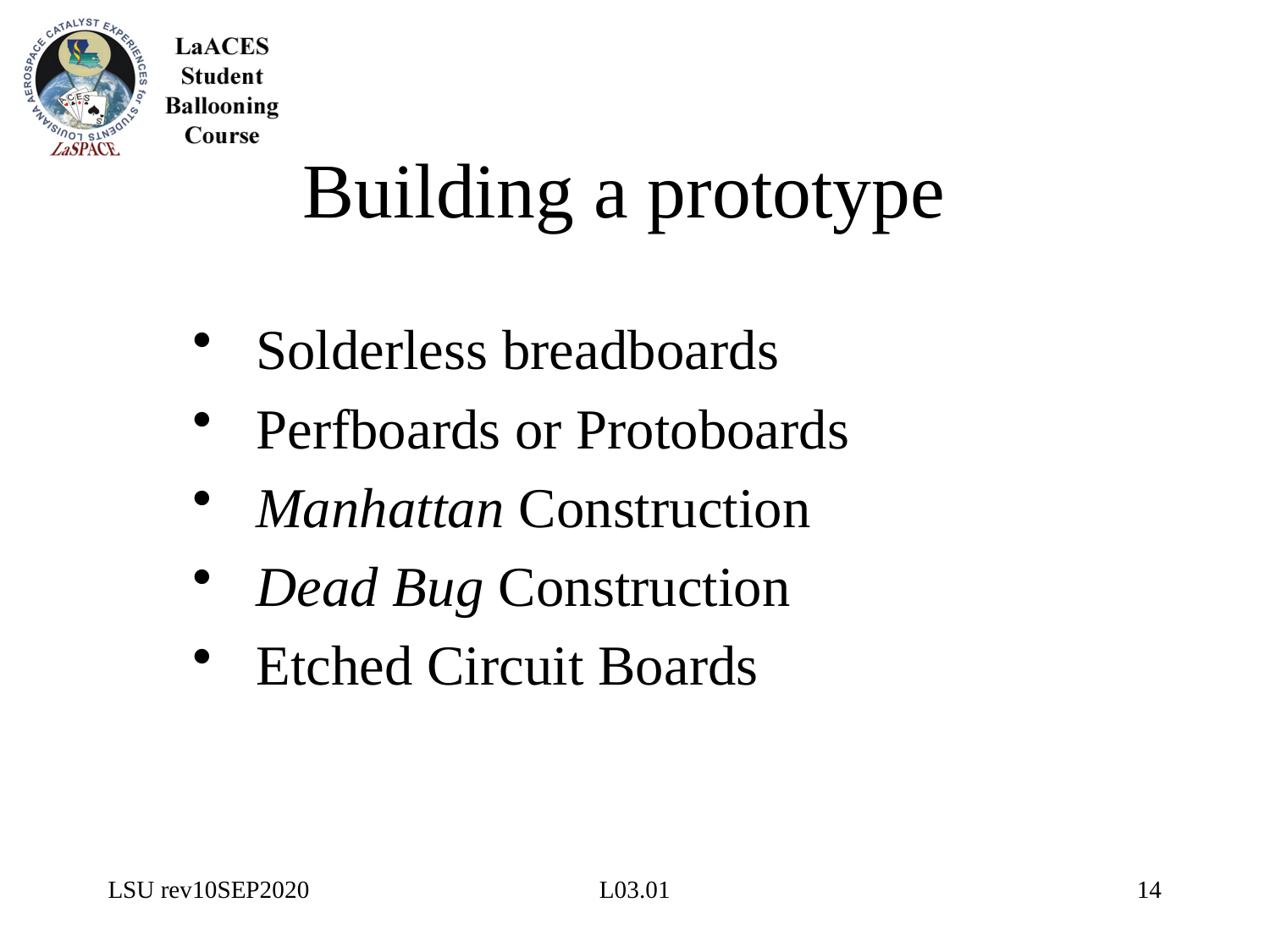

# Building a prototype
Solderless breadboards
Perfboards or Protoboards
Manhattan Construction
Dead Bug Construction
Etched Circuit Boards
LSU rev10SEP2020
L03.01
14